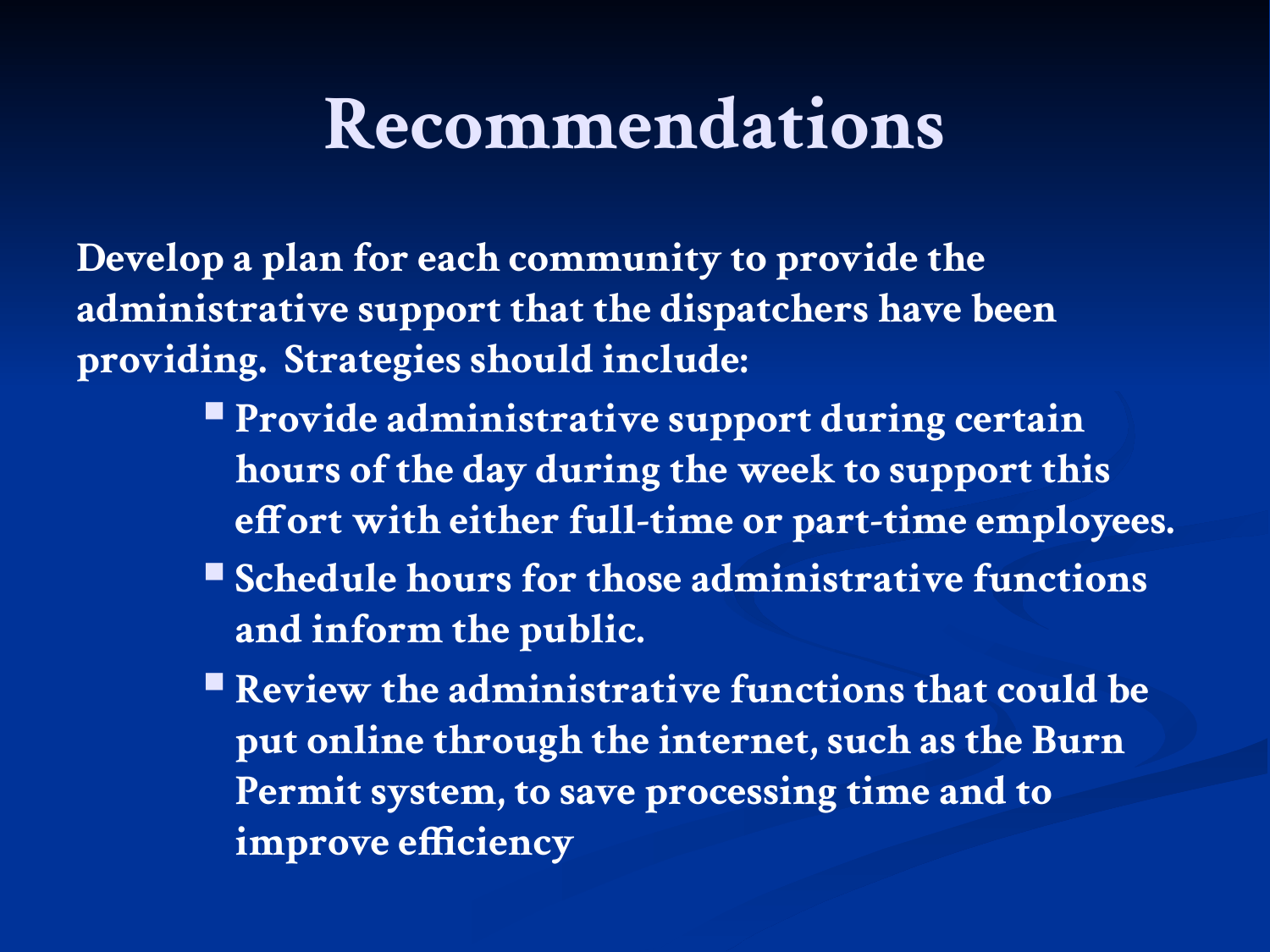

# Recommendations
Develop a plan for each community to provide the administrative support that the dispatchers have been providing.  Strategies should include:
Provide administrative support during certain hours of the day during the week to support this effort with either full-time or part-time employees.
Schedule hours for those administrative functions and inform the public.
Review the administrative functions that could be put online through the internet, such as the Burn Permit system, to save processing time and to improve efficiency